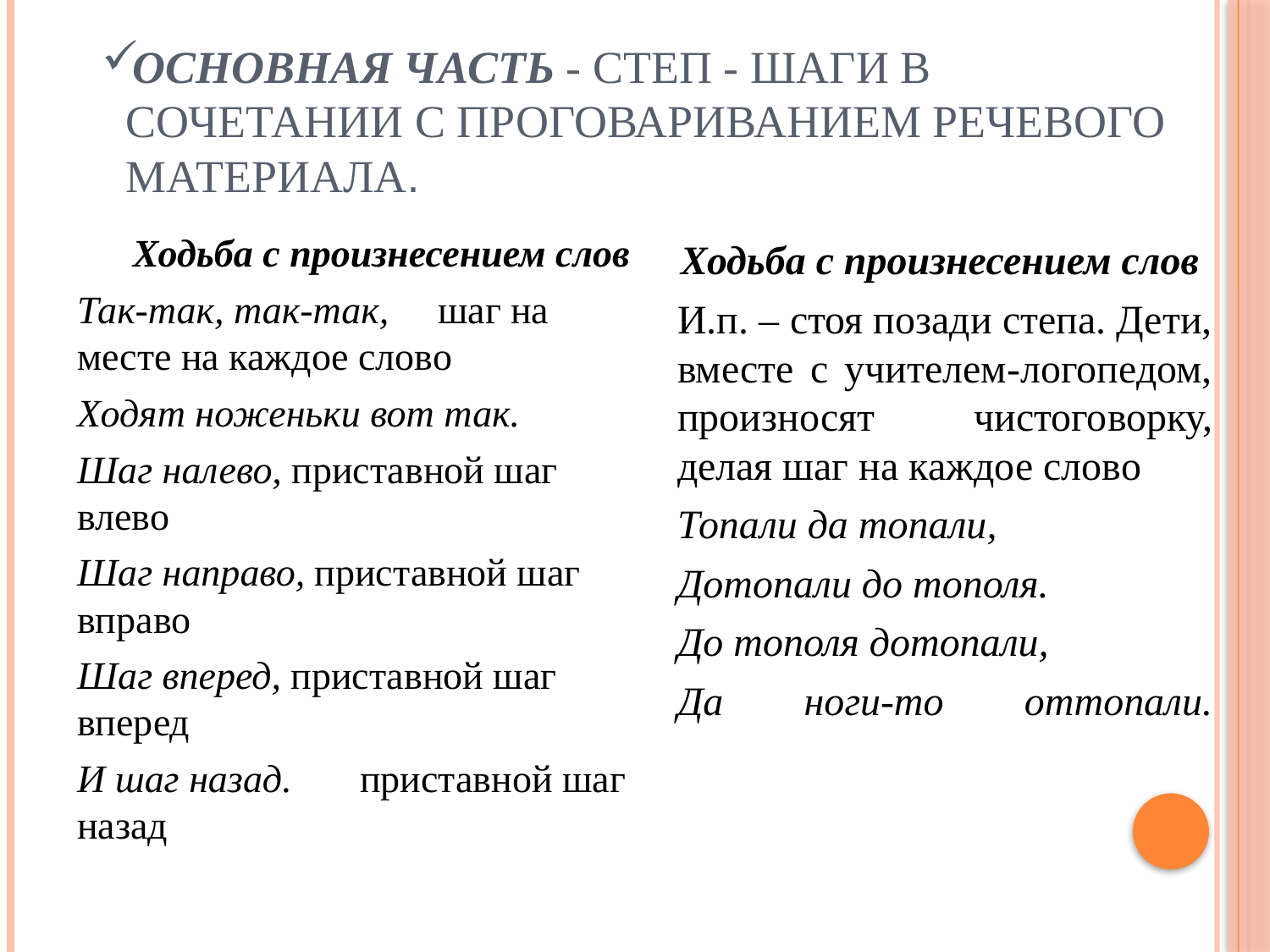

# Основная часть - степ - шаги в сочетании с проговариванием речевого материала.
         Ходьба с произнесением слов
	Так-так, так-так,     шаг на месте на каждое слово
	Ходят ноженьки вот так.
	Шаг налево, приставной шаг влево
	Шаг направо, приставной шаг вправо
	Шаг вперед, приставной шаг вперед
	И шаг назад.       приставной шаг назад

Ходьба с произнесением слов
И.п. – стоя позади степа. Дети, вместе с учителем-логопедом, произносят чистоговорку, делая шаг на каждое слово
Топали да топали,
Дотопали до тополя.
До тополя дотопали,
Да ноги-то оттопали.